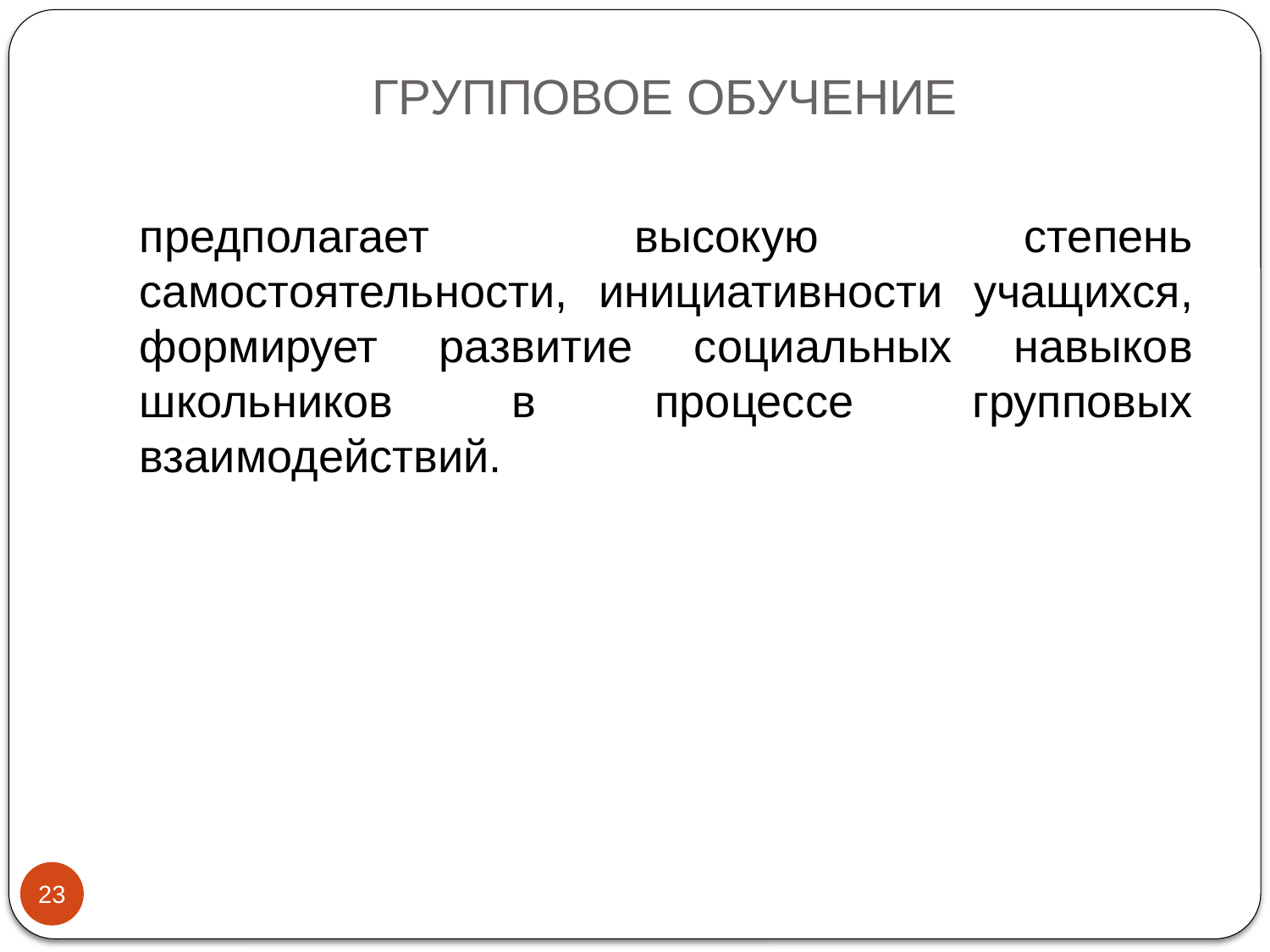

# ГРУППОВОЕ ОБУЧЕНИЕ
предполагает высокую степень самостоятельности, инициативности учащихся, формирует развитие социальных навыков школьников в процессе групповых взаимодействий.
23